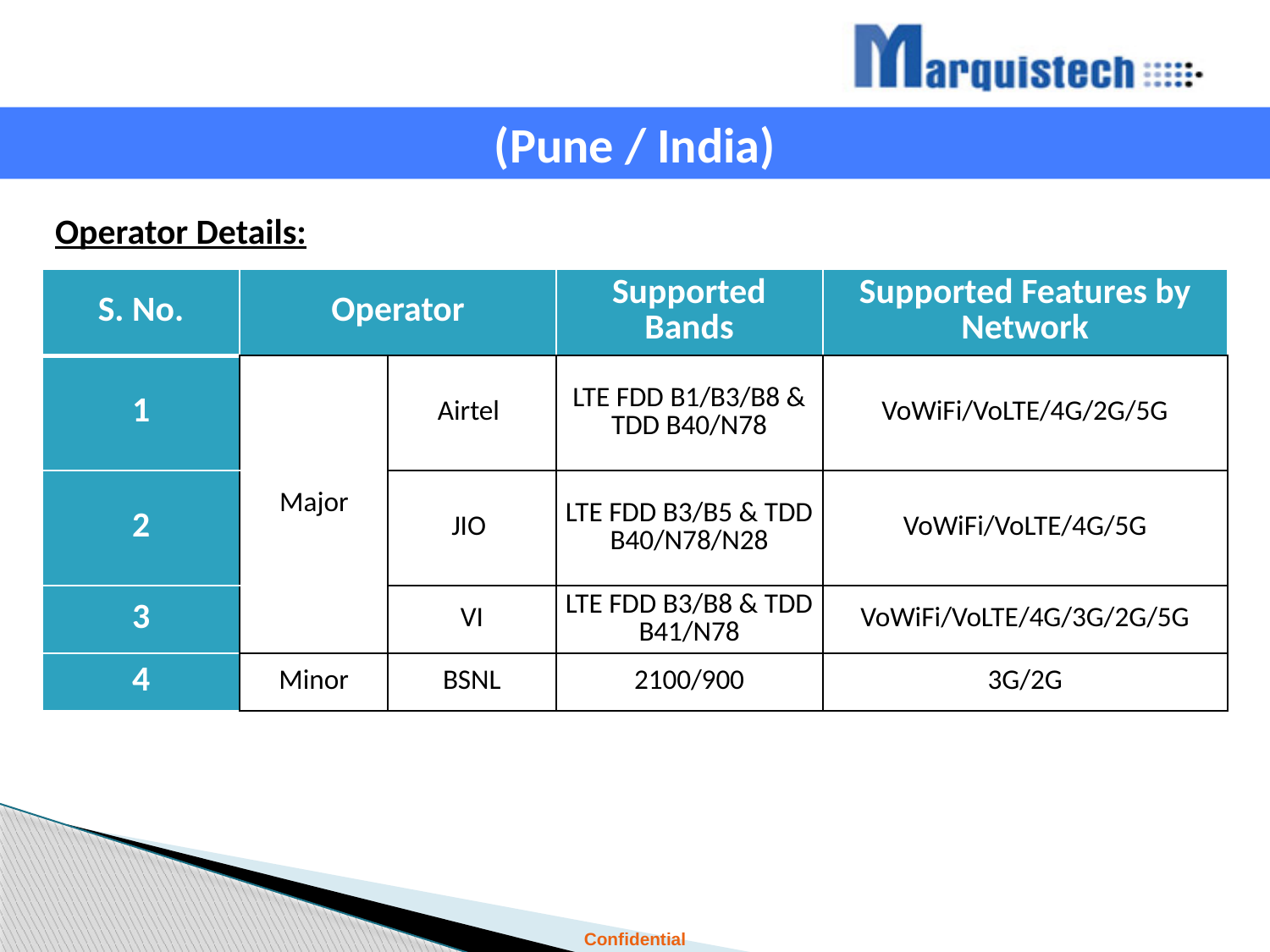

(Pune / India)
Operator Details:

| S. No. | Operator |  | Supported Bands | Supported Features by Network |
| --- | --- | --- | --- | --- |
| 1 | Major | Airtel | LTE FDD B1/B3/B8 & TDD B40/N78 | VoWiFi/VoLTE/4G/2G/5G |
| 2 |  | JIO | LTE FDD B3/B5 & TDD B40/N78/N28 | VoWiFi/VoLTE/4G/5G |
| 3 |  | VI | LTE FDD B3/B8 & TDD B41/N78 | VoWiFi/VoLTE/4G/3G/2G/5G |
| 4 | Minor | BSNL | 2100/900 | 3G/2G |